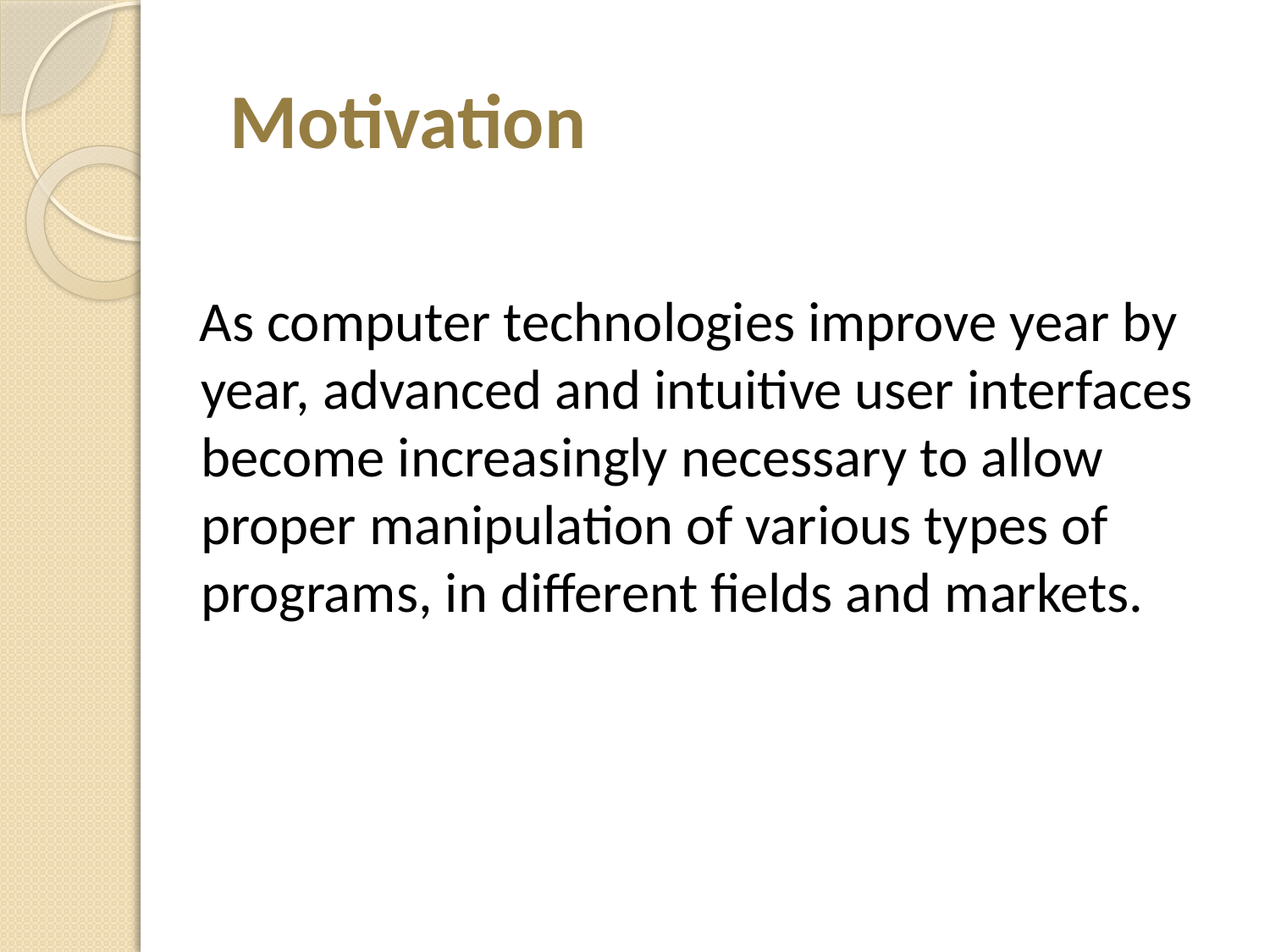

# Motivation

   As computer technologies improve year by year, advanced and intuitive user interfaces become increasingly necessary to allow proper manipulation of various types of programs, in different fields and markets.